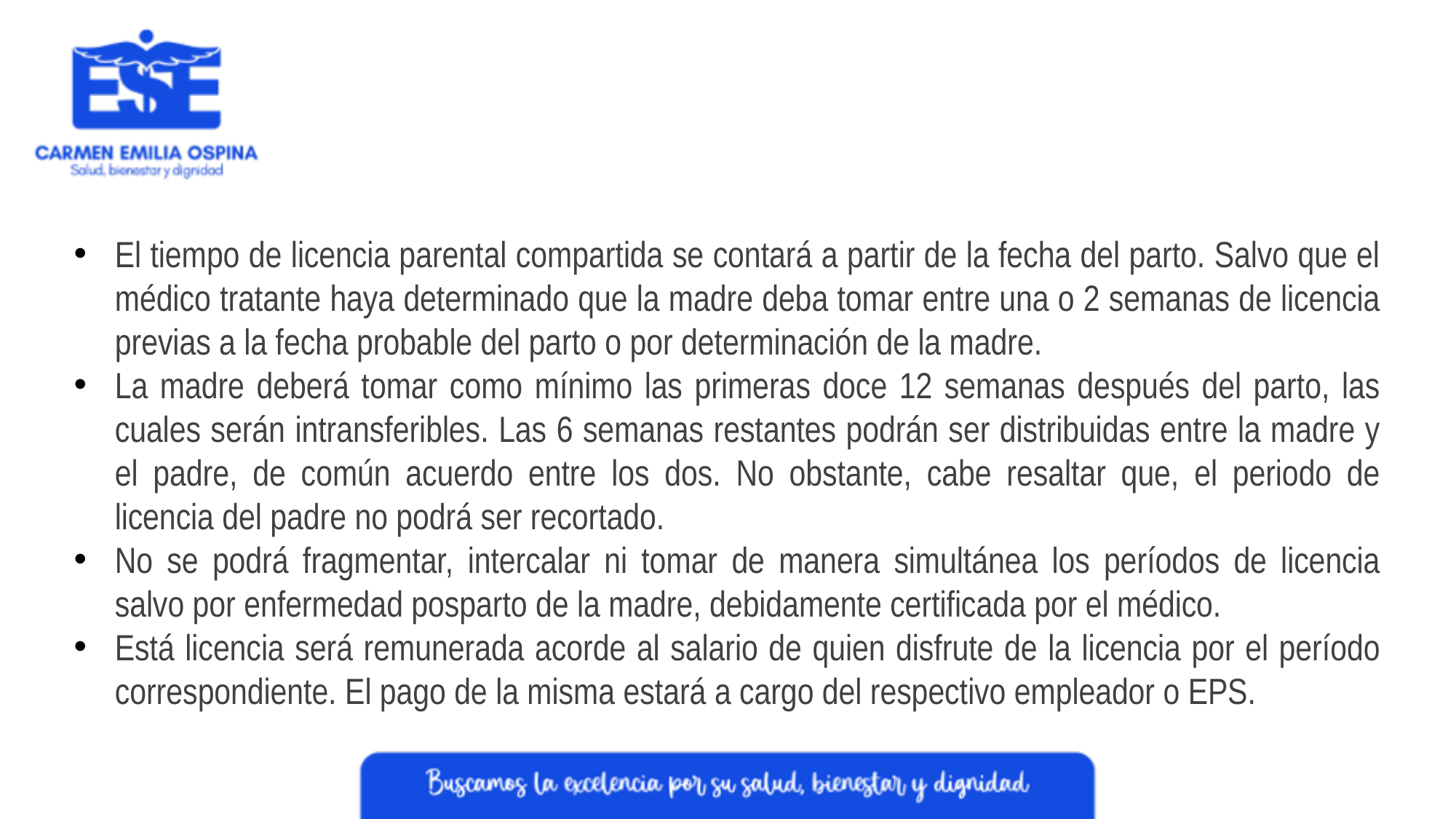

El tiempo de licencia parental compartida se contará a partir de la fecha del parto. Salvo que el médico tratante haya determinado que la madre deba tomar entre una o 2 semanas de licencia previas a la fecha probable del parto o por determinación de la madre.
La madre deberá tomar como mínimo las primeras doce 12 semanas después del parto, las cuales serán intransferibles. Las 6 semanas restantes podrán ser distribuidas entre la madre y el padre, de común acuerdo entre los dos. No obstante, cabe resaltar que, el periodo de licencia del padre no podrá ser recortado.
No se podrá fragmentar, intercalar ni tomar de manera simultánea los períodos de licencia salvo por enfermedad posparto de la madre, debidamente certificada por el médico.
Está licencia será remunerada acorde al salario de quien disfrute de la licencia por el período correspondiente. El pago de la misma estará a cargo del respectivo empleador o EPS.